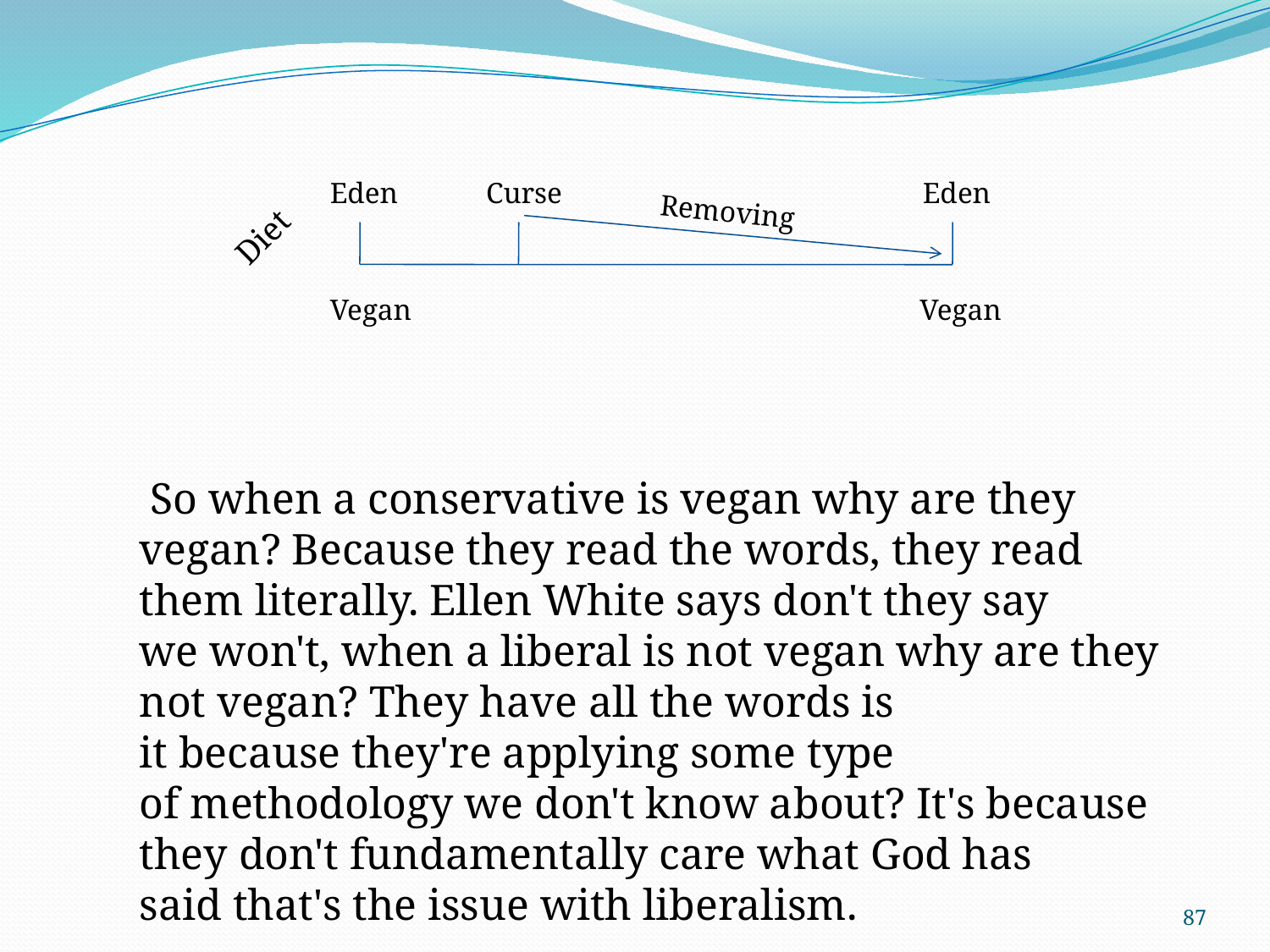

Eden
Curse
Eden
Removing
Diet
Vegan
Vegan
 So when a conservative is vegan why are they vegan? Because they read the words, they read them literally. Ellen White says don't they say we won't, when a liberal is not vegan why are they not vegan? They have all the words is it because they're applying some type of methodology we don't know about? It's because they don't fundamentally care what God has said that's the issue with liberalism.

87